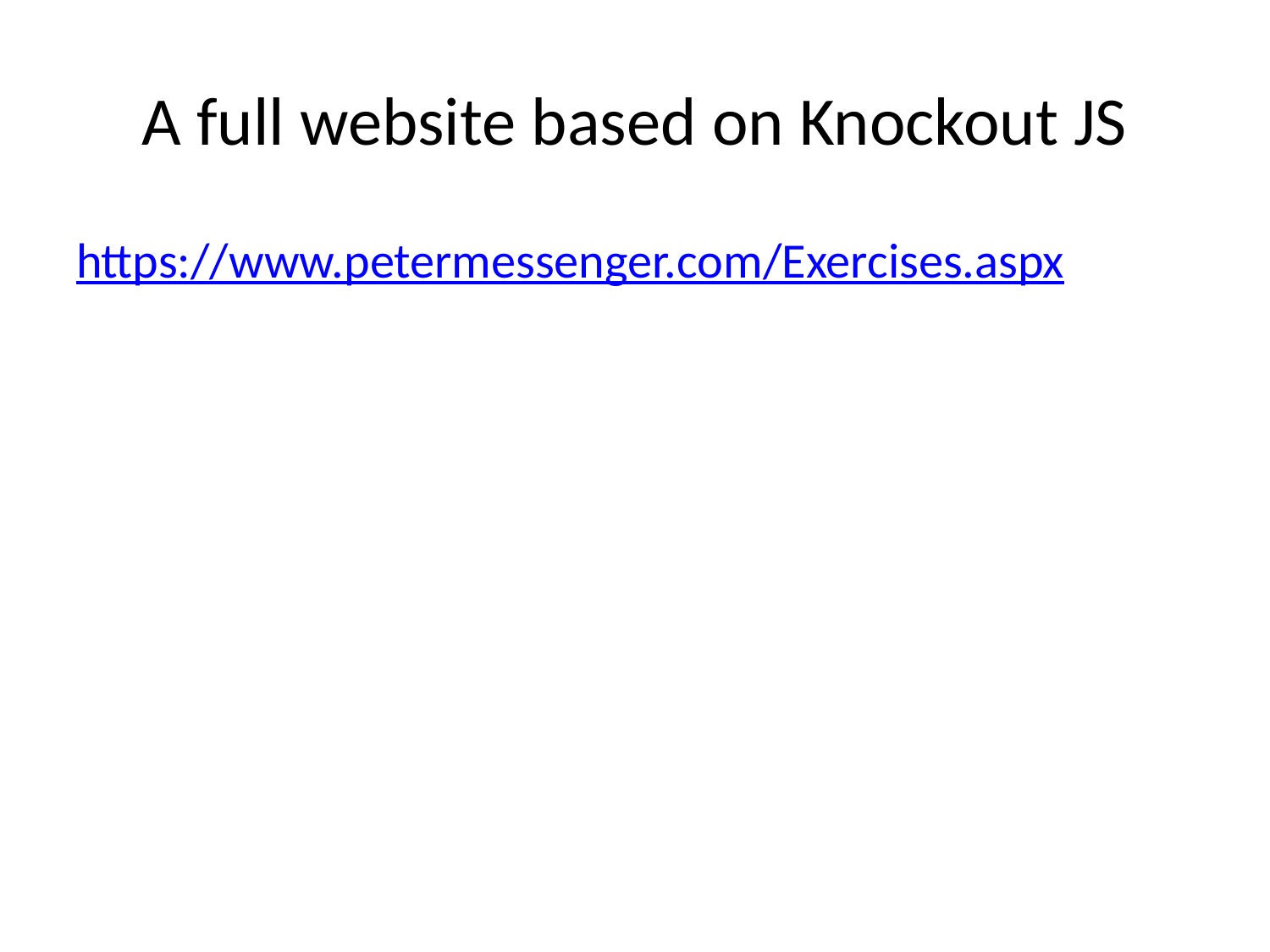

# A full website based on Knockout JS
https://www.petermessenger.com/Exercises.aspx